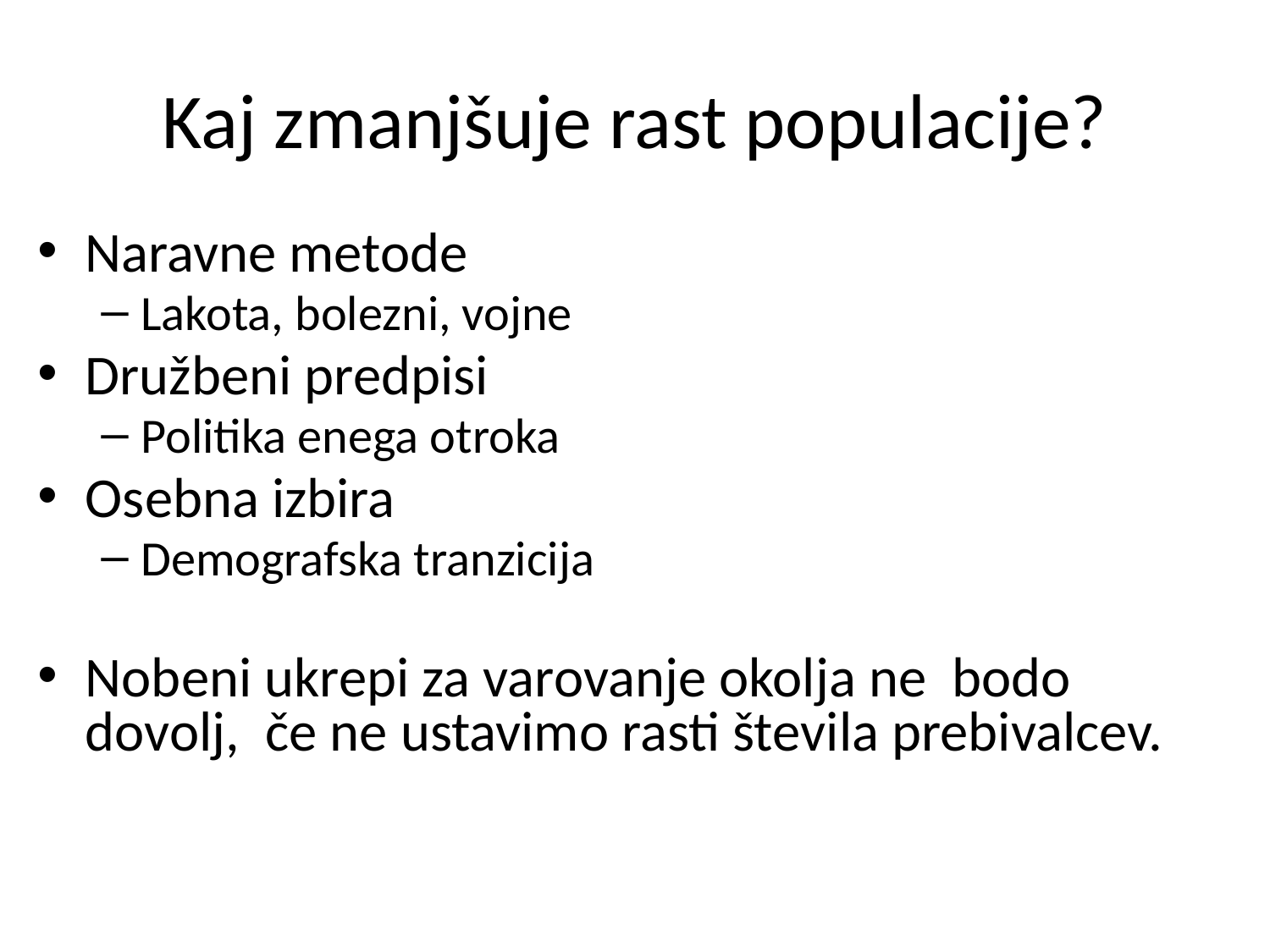

# Kaj zmanjšuje rast populacije?
Naravne metode
Lakota, bolezni, vojne
Družbeni predpisi
Politika enega otroka
Osebna izbira
Demografska tranzicija

Nobeni ukrepi za varovanje okolja ne  bodo dovolj,  če ne ustavimo rasti števila prebivalcev.